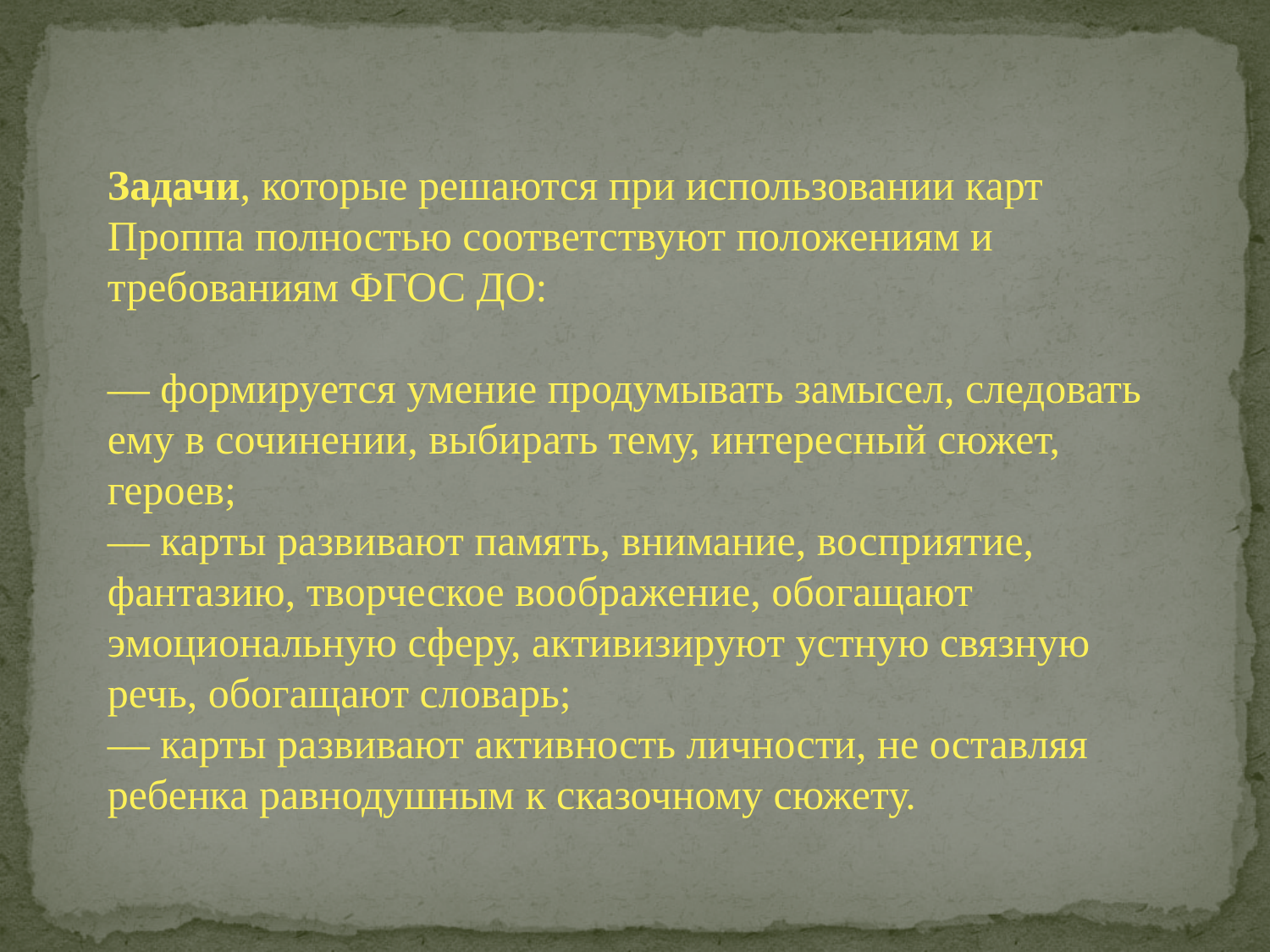

Задачи, которые решаются при использовании карт Проппа полностью соответствуют положениям и требованиям ФГОС ДО:
— формируется умение продумывать замысел, следовать ему в сочинении, выбирать тему, интересный сюжет, героев;
— карты развивают память, внимание, восприятие, фантазию, творческое воображение, обогащают эмоциональную сферу, активизируют устную связную речь, обогащают словарь;
— карты развивают активность личности, не оставляя ребенка равнодушным к сказочному сюжету.